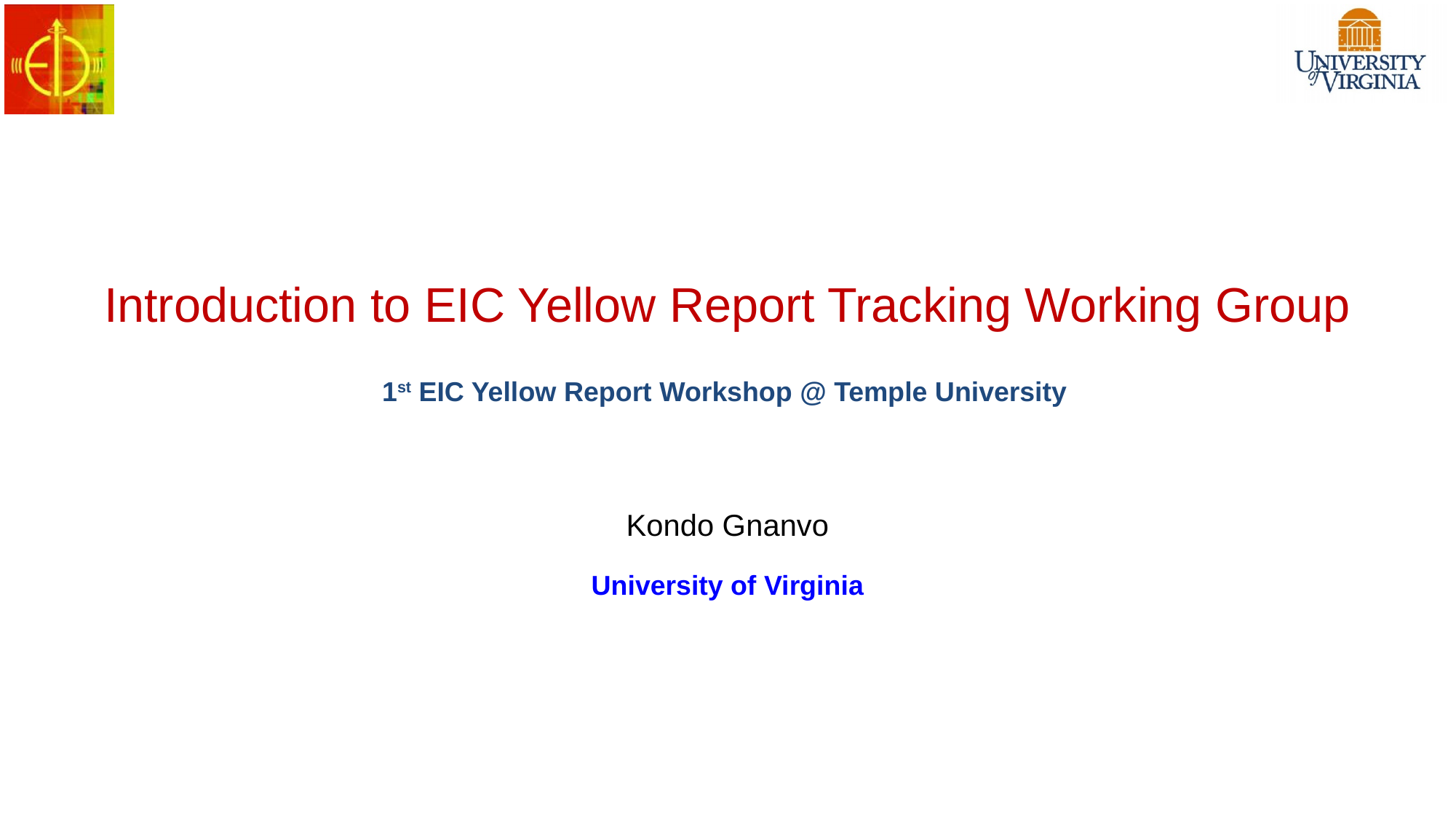

Introduction to EIC Yellow Report Tracking Working Group
 1st EIC Yellow Report Workshop @ Temple University
Kondo Gnanvo
University of Virginia